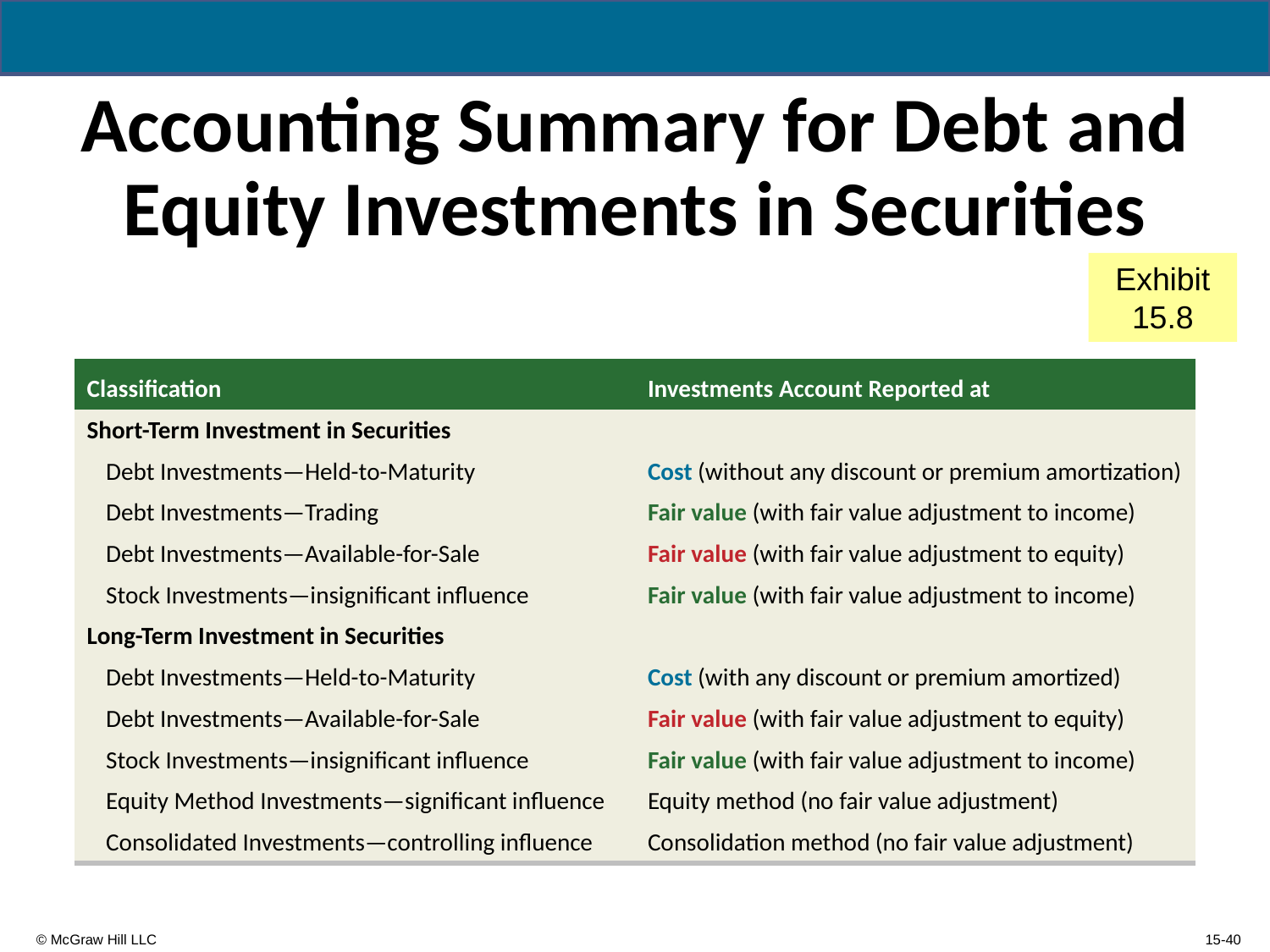

# Accounting Summary for Debt and Equity Investments in Securities
Exhibit 15.8
The following content is arranged like a table. A table has 9 entries and the account names are listed in column 1. Rows 1 and 6 of column 2 is blank.
| Classification | Investments Account Reported at |
| --- | --- |
| Short-Term Investment in Securities |  |
| Debt Investments—Held-to-Maturity | Cost (without any discount or premium amortization) |
| Debt Investments—Trading | Fair value (with fair value adjustment to income) |
| Debt Investments—Available-for-Sale | Fair value (with fair value adjustment to equity) |
| Stock Investments—insignificant influence | Fair value (with fair value adjustment to income) |
| Long-Term Investment in Securities |  |
| Debt Investments—Held-to-Maturity | Cost (with any discount or premium amortized) |
| Debt Investments—Available-for-Sale | Fair value (with fair value adjustment to equity) |
| Stock Investments—insignificant influence | Fair value (with fair value adjustment to income) |
| Equity Method Investments—significant influence | Equity method (no fair value adjustment) |
| Consolidated Investments—controlling influence | Consolidation method (no fair value adjustment) |
15-40